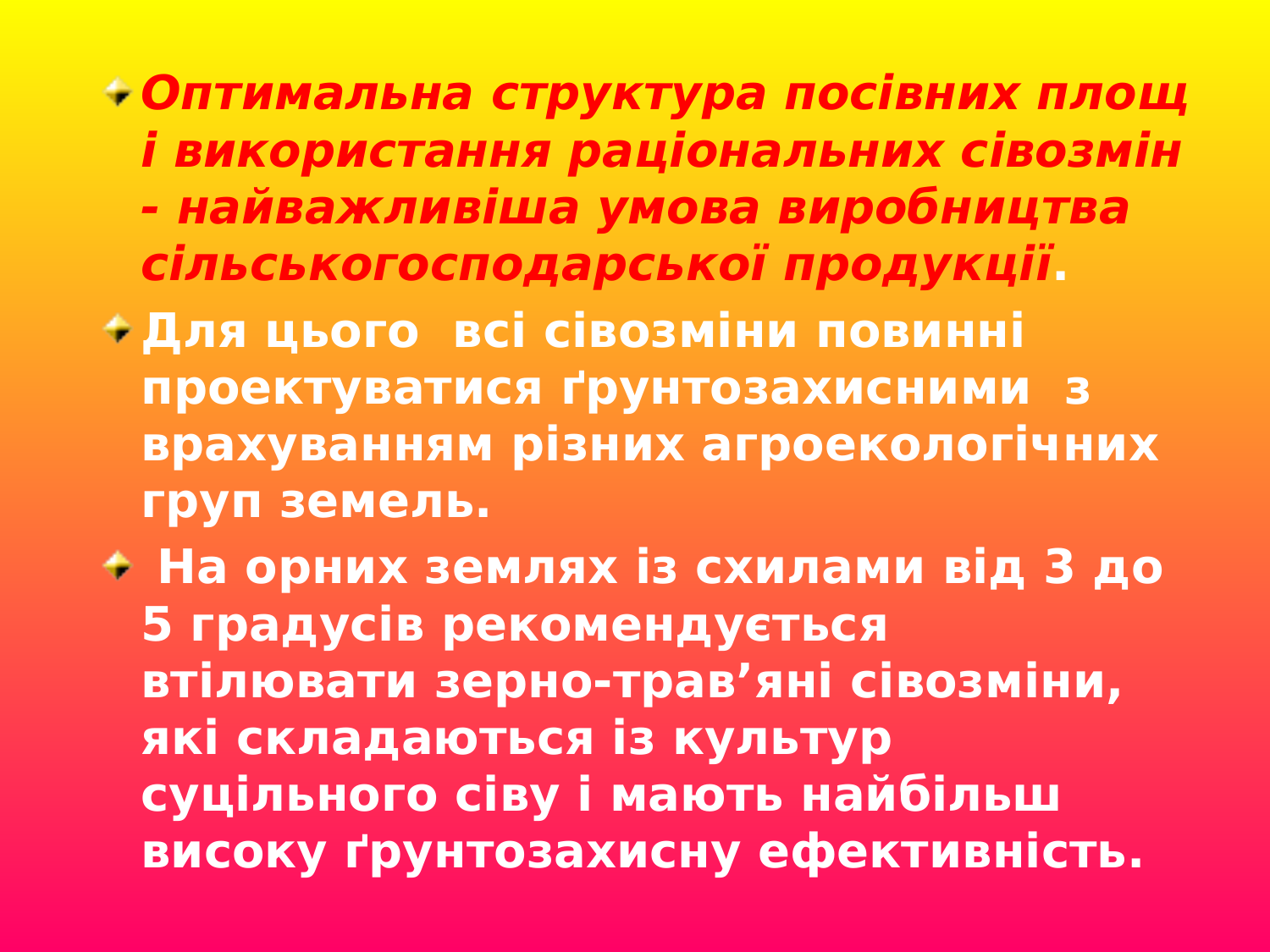

Оптимальна структура посівних площ і використання раціональних сівозмін - найважливіша умова виробництва сільськогосподарської продукції.
Для цього  всі сівозміни повинні проектуватися ґрунтозахисними  з врахуванням різних агроекологічних груп земель.
 На орних землях із схилами від 3 до 5 градусів рекомендується  втілювати зерно-трав’яні сівозміни, які складаються із культур суцільного сіву і мають найбільш високу ґрунтозахисну ефективність.